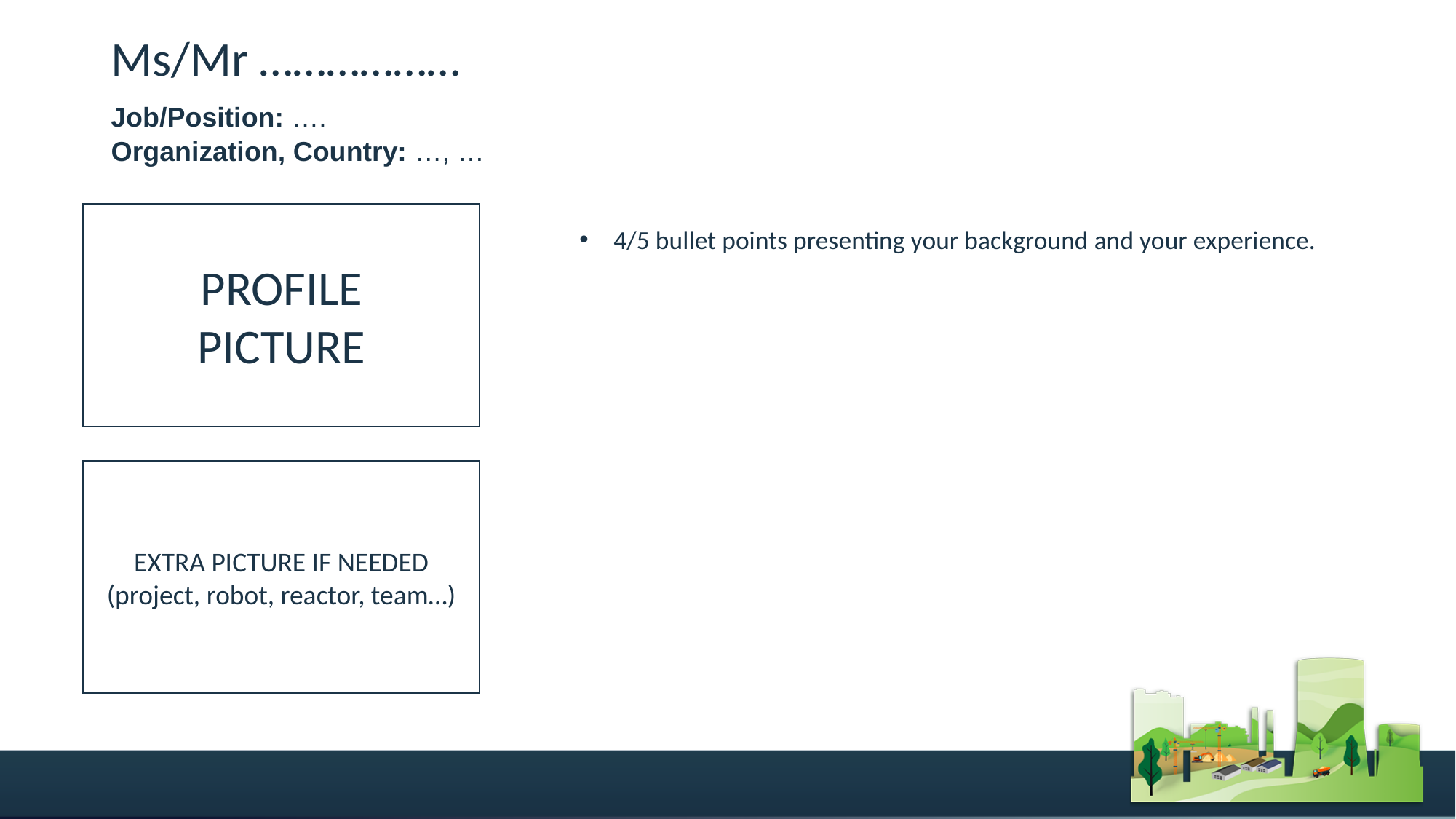

# Ms/Mr ………………
Job/Position: ….
Organization, Country: …, …
PROFILE
PICTURE
4/5 bullet points presenting your background and your experience.

EXTRA PICTURE IF NEEDED (project, robot, reactor, team…)